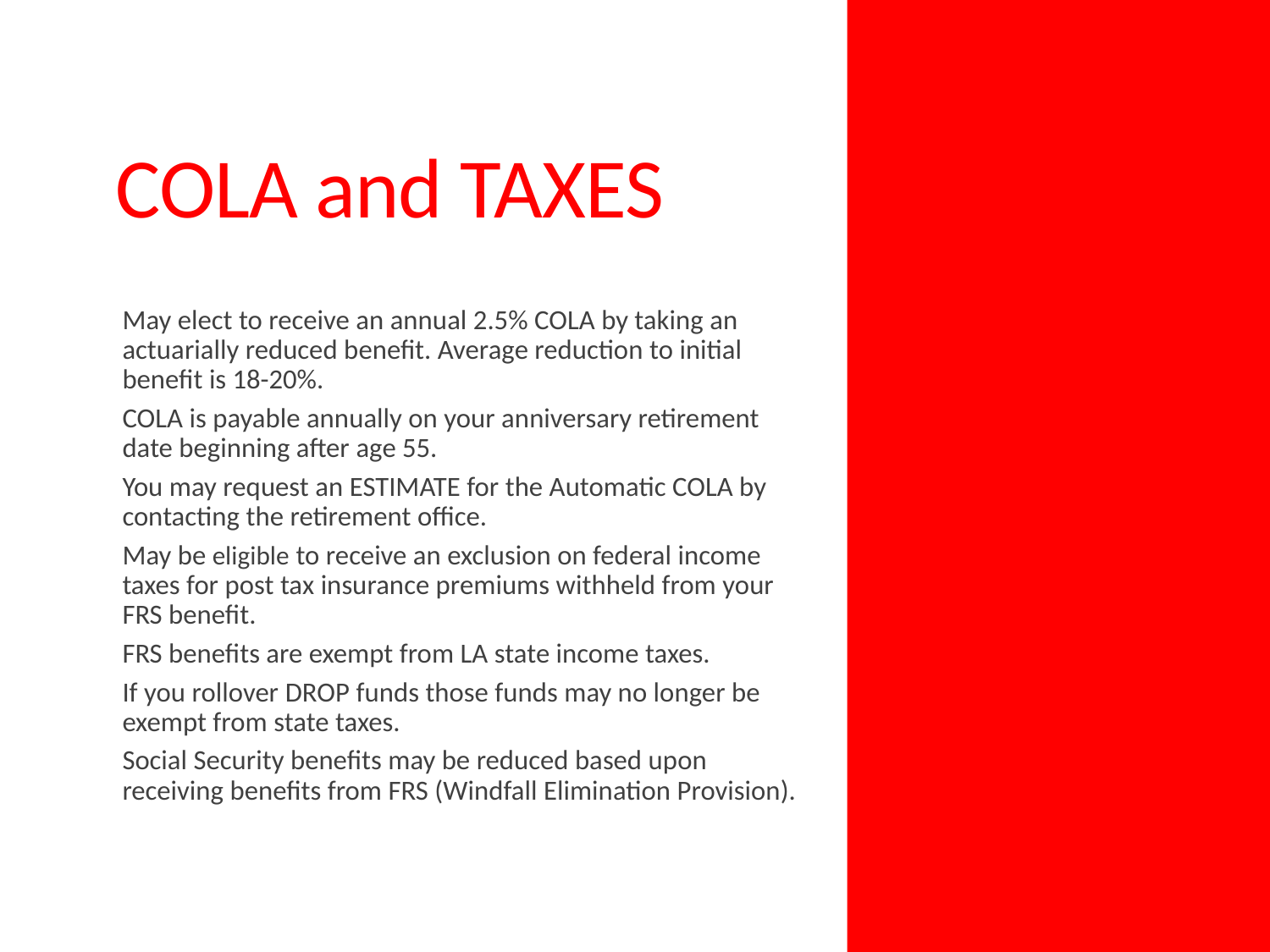

# COLA and TAXES

May elect to receive an annual 2.5% COLA by taking an actuarially reduced benefit. Average reduction to initial benefit is 18-20%.
COLA is payable annually on your anniversary retirement date beginning after age 55.
You may request an ESTIMATE for the Automatic COLA by contacting the retirement office.
May be eligible to receive an exclusion on federal income taxes for post tax insurance premiums withheld from your FRS benefit.
FRS benefits are exempt from LA state income taxes.
If you rollover DROP funds those funds may no longer be exempt from state taxes.
Social Security benefits may be reduced based upon receiving benefits from FRS (Windfall Elimination Provision).